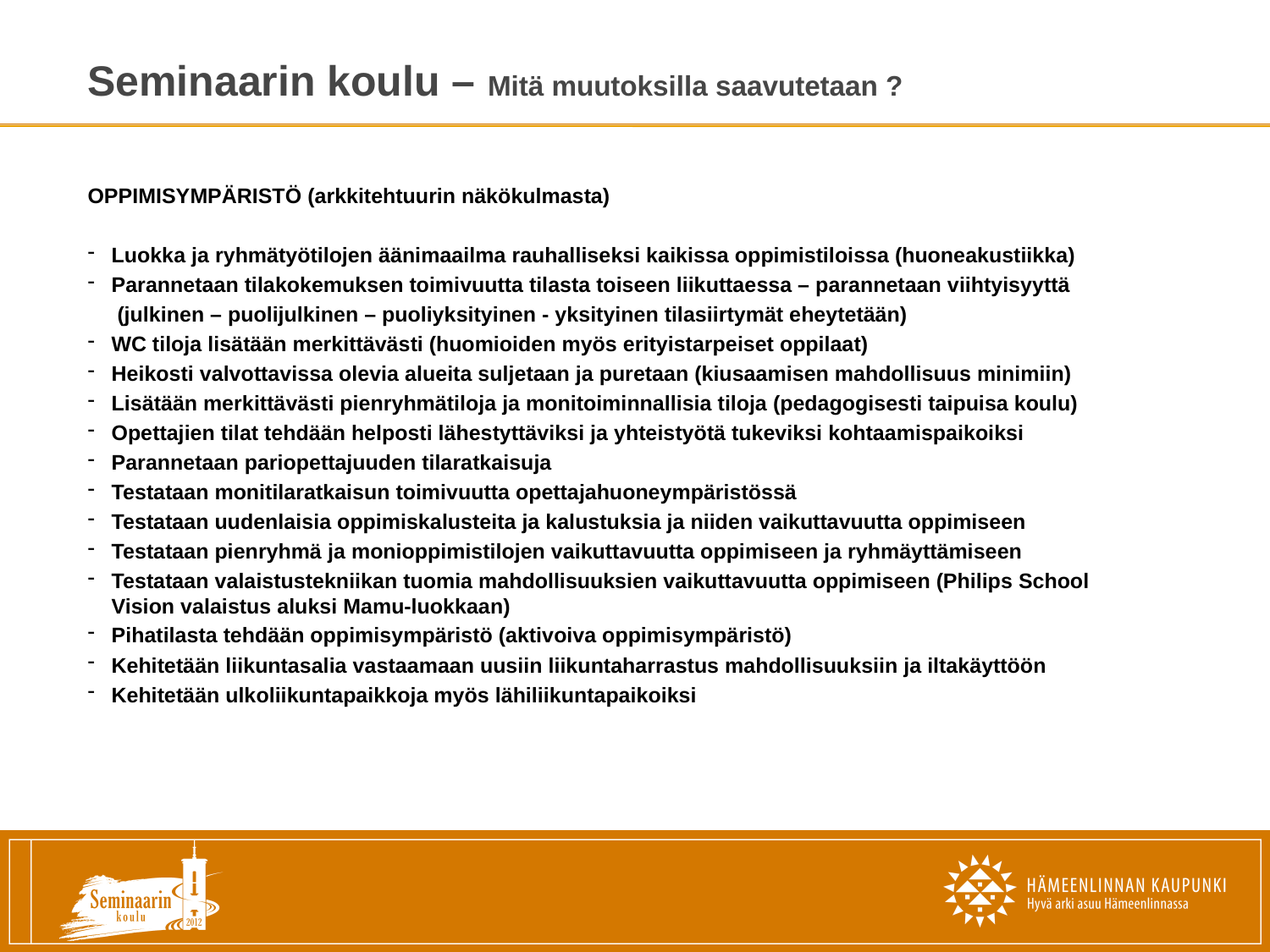

# Seminaarin koulu – Mitä muutoksilla saavutetaan ?

OPPIMISYMPÄRISTÖ (arkkitehtuurin näkökulmasta)

Luokka ja ryhmätyötilojen äänimaailma rauhalliseksi kaikissa oppimistiloissa (huoneakustiikka)
Parannetaan tilakokemuksen toimivuutta tilasta toiseen liikuttaessa – parannetaan viihtyisyyttä
     (julkinen – puolijulkinen – puoliyksityinen - yksityinen tilasiirtymät eheytetään)
WC tiloja lisätään merkittävästi (huomioiden myös erityistarpeiset oppilaat)
Heikosti valvottavissa olevia alueita suljetaan ja puretaan (kiusaamisen mahdollisuus minimiin)
Lisätään merkittävästi pienryhmätiloja ja monitoiminnallisia tiloja (pedagogisesti taipuisa koulu)
Opettajien tilat tehdään helposti lähestyttäviksi ja yhteistyötä tukeviksi kohtaamispaikoiksi
Parannetaan pariopettajuuden tilaratkaisuja
Testataan monitilaratkaisun toimivuutta opettajahuoneympäristössä
Testataan uudenlaisia oppimiskalusteita ja kalustuksia ja niiden vaikuttavuutta oppimiseen
Testataan pienryhmä ja monioppimistilojen vaikuttavuutta oppimiseen ja ryhmäyttämiseen
Testataan valaistustekniikan tuomia mahdollisuuksien vaikuttavuutta oppimiseen (Philips School Vision valaistus aluksi Mamu-luokkaan)
Pihatilasta tehdään oppimisympäristö (aktivoiva oppimisympäristö)
Kehitetään liikuntasalia vastaamaan uusiin liikuntaharrastus mahdollisuuksiin ja iltakäyttöön
Kehitetään ulkoliikuntapaikkoja myös lähiliikuntapaikoiksi